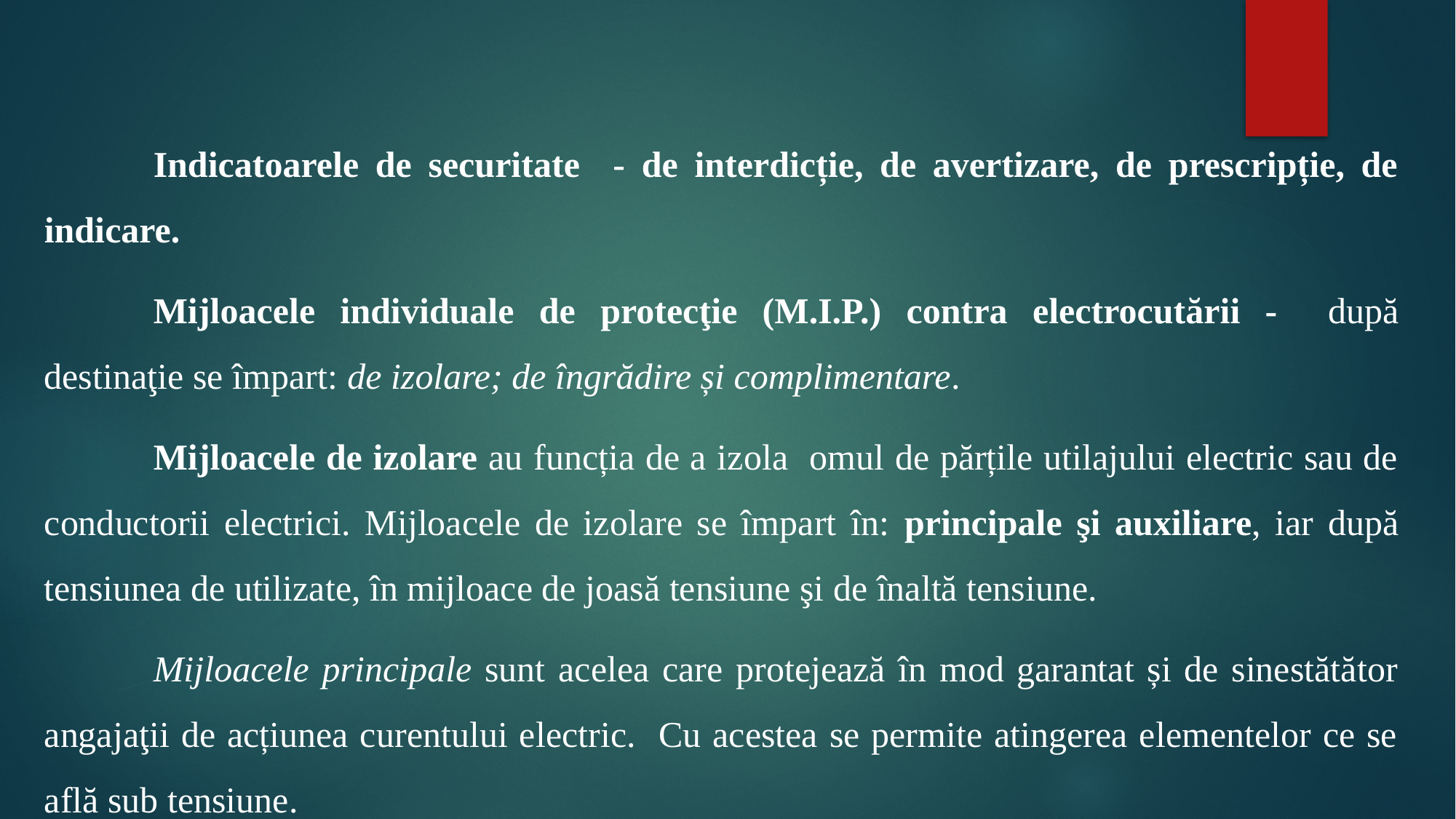

#
	Indicatoarele de securitate  - de interdicție, de avertizare, de prescripție, de indicare.
	Mijloacele individuale de protecţie (M.I.P.) contra electrocutării -  după destinaţie se împart: de izolare; de îngrădire și complimentare.
	Mijloacele de izolare au funcția de a izola  omul de părțile utilajului electric sau de conductorii electrici. Mijloacele de izolare se împart în: principale şi auxiliare, iar după tensiunea de utilizate, în mijloace de joasă tensiune şi de înaltă tensiune.
	Mijloacele principale sunt acelea care protejează în mod garantat și de sinestătător angajaţii de acțiunea curentului electric.  Cu acestea se permite atingerea elementelor ce se află sub tensiune.